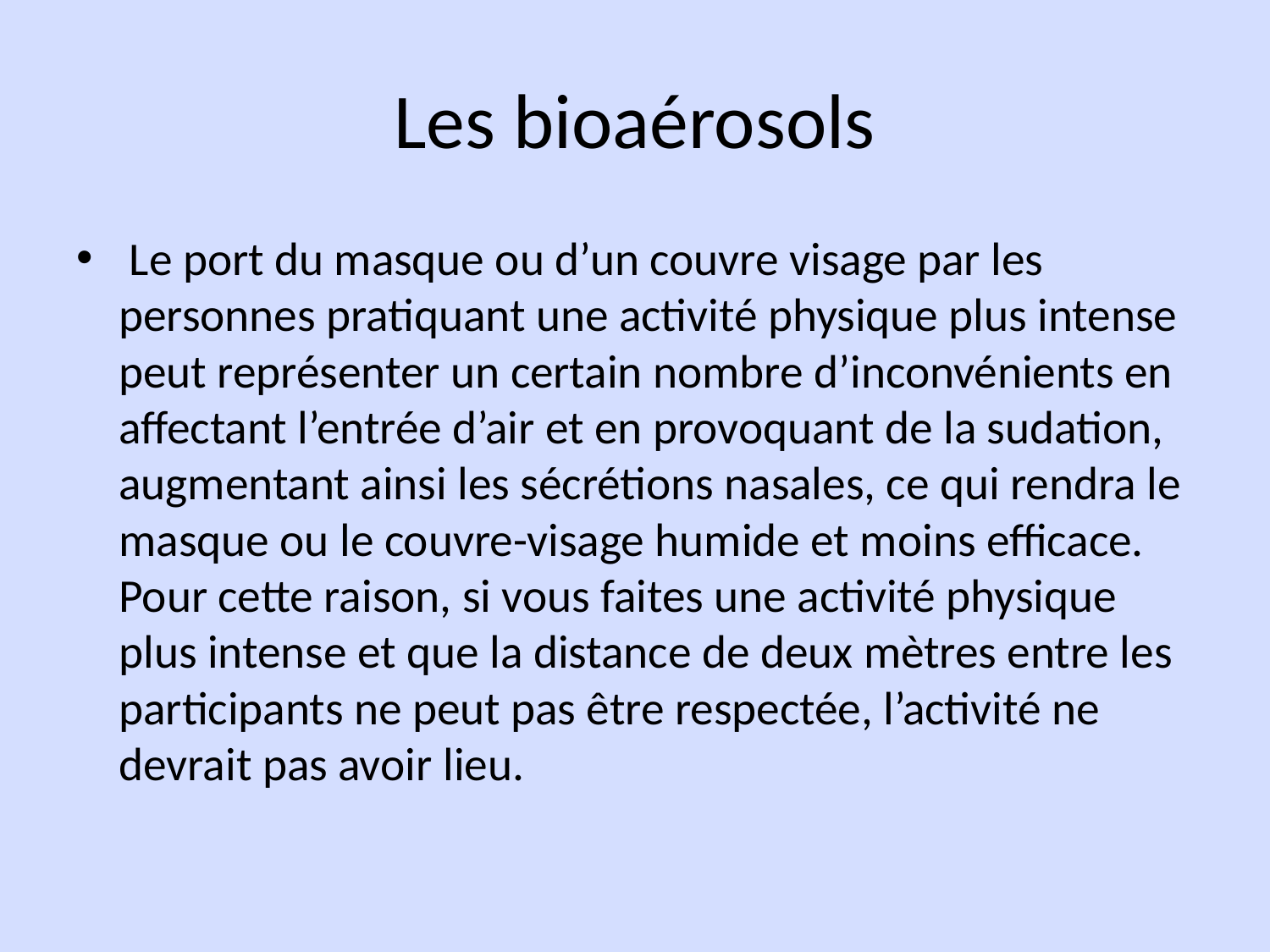

# Les bioaérosols
 Le port du masque ou d’un couvre visage par les personnes pratiquant une activité physique plus intense peut représenter un certain nombre d’inconvénients en affectant l’entrée d’air et en provoquant de la sudation, augmentant ainsi les sécrétions nasales, ce qui rendra le masque ou le couvre-visage humide et moins efficace. Pour cette raison, si vous faites une activité physique plus intense et que la distance de deux mètres entre les participants ne peut pas être respectée, l’activité ne devrait pas avoir lieu.